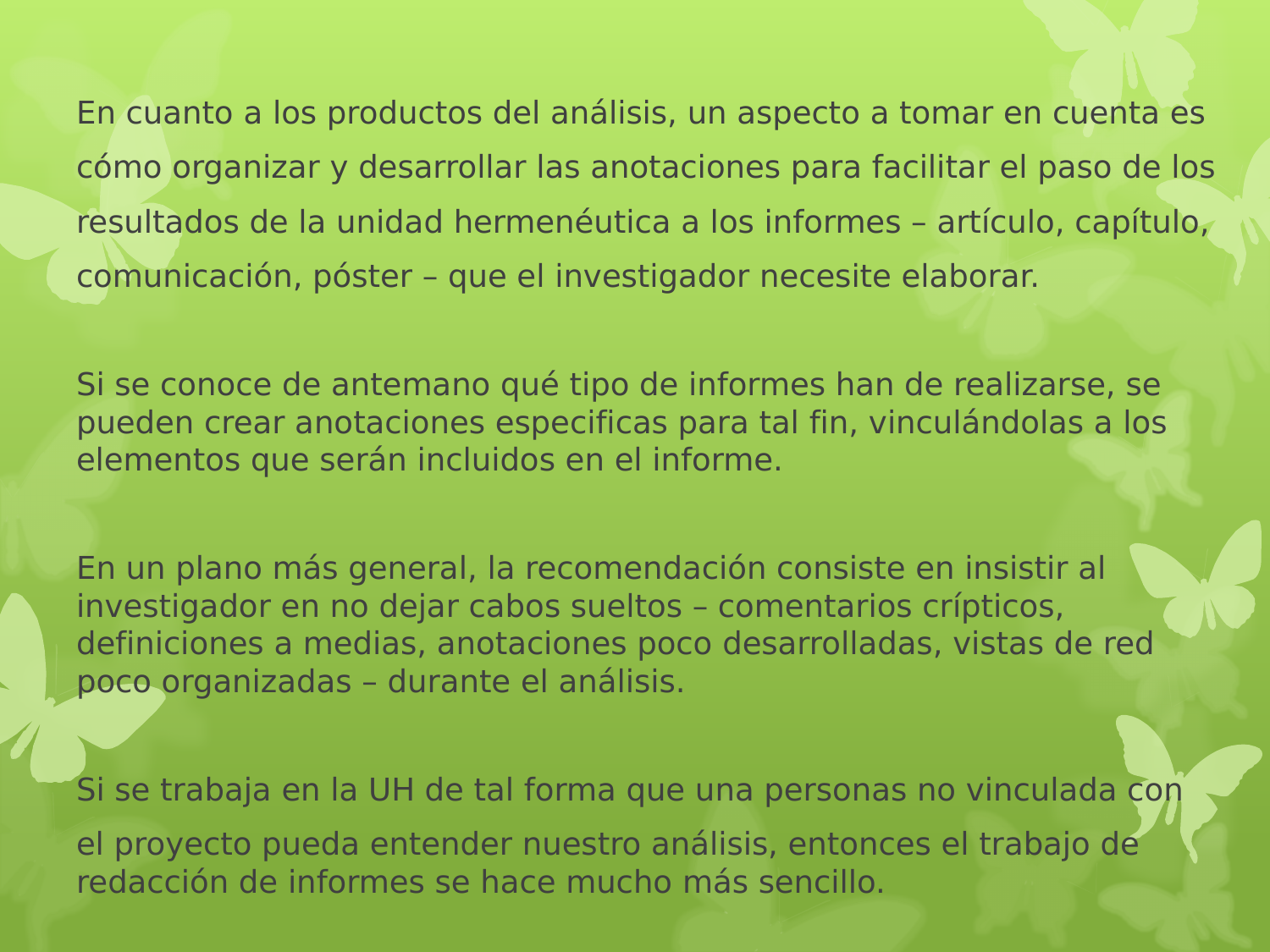

En cuanto a los productos del análisis, un aspecto a tomar en cuenta es
cómo organizar y desarrollar las anotaciones para facilitar el paso de los
resultados de la unidad hermenéutica a los informes – artículo, capítulo,
comunicación, póster – que el investigador necesite elaborar.

Si se conoce de antemano qué tipo de informes han de realizarse, se pueden crear anotaciones especificas para tal fin, vinculándolas a los elementos que serán incluidos en el informe.

En un plano más general, la recomendación consiste en insistir al investigador en no dejar cabos sueltos – comentarios crípticos, definiciones a medias, anotaciones poco desarrolladas, vistas de red poco organizadas – durante el análisis.

Si se trabaja en la UH de tal forma que una personas no vinculada con
el proyecto pueda entender nuestro análisis, entonces el trabajo de redacción de informes se hace mucho más sencillo.